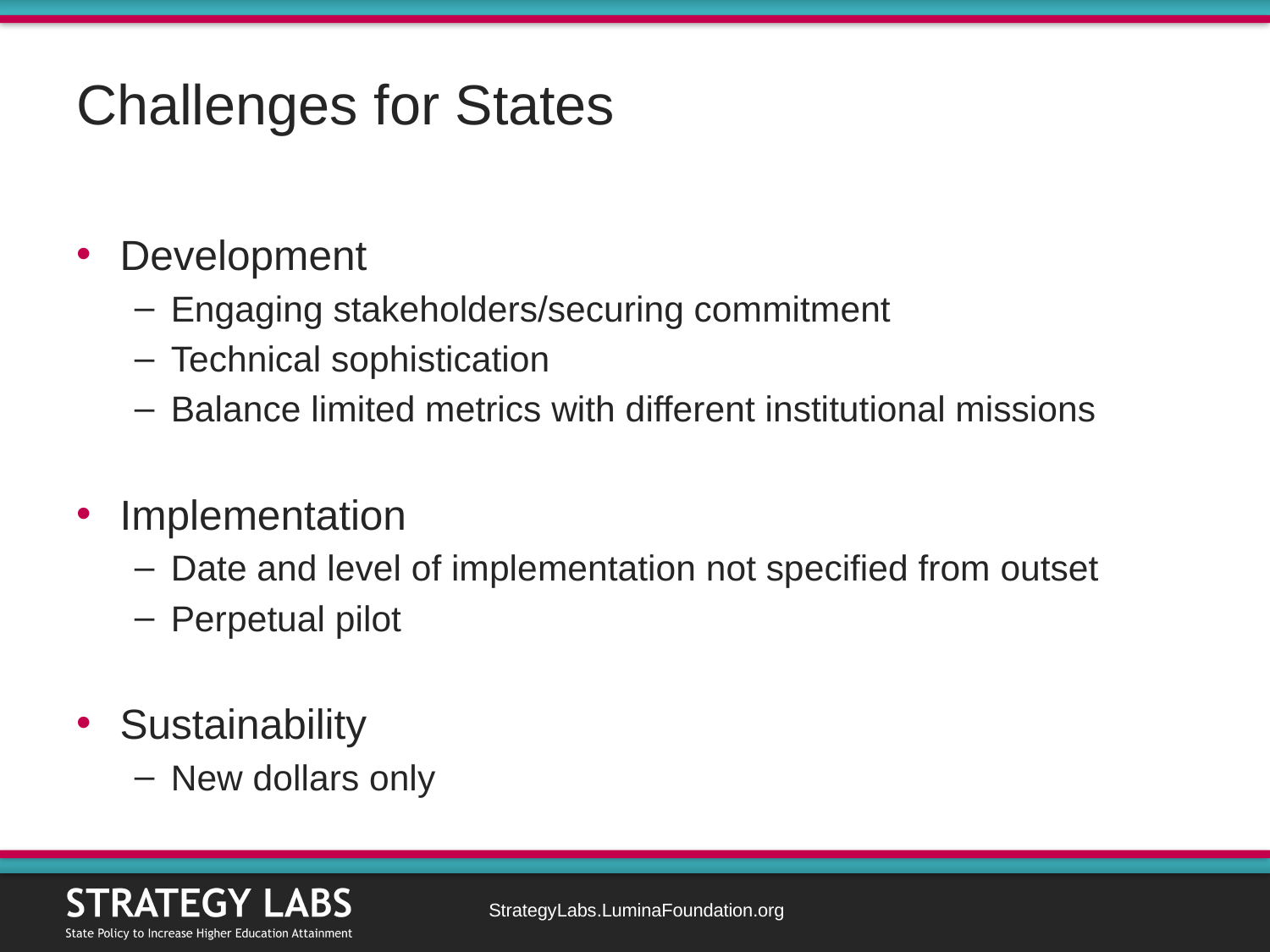

# Challenges for States
Development
Engaging stakeholders/securing commitment
Technical sophistication
Balance limited metrics with different institutional missions

Implementation
Date and level of implementation not specified from outset
Perpetual pilot

Sustainability
New dollars only